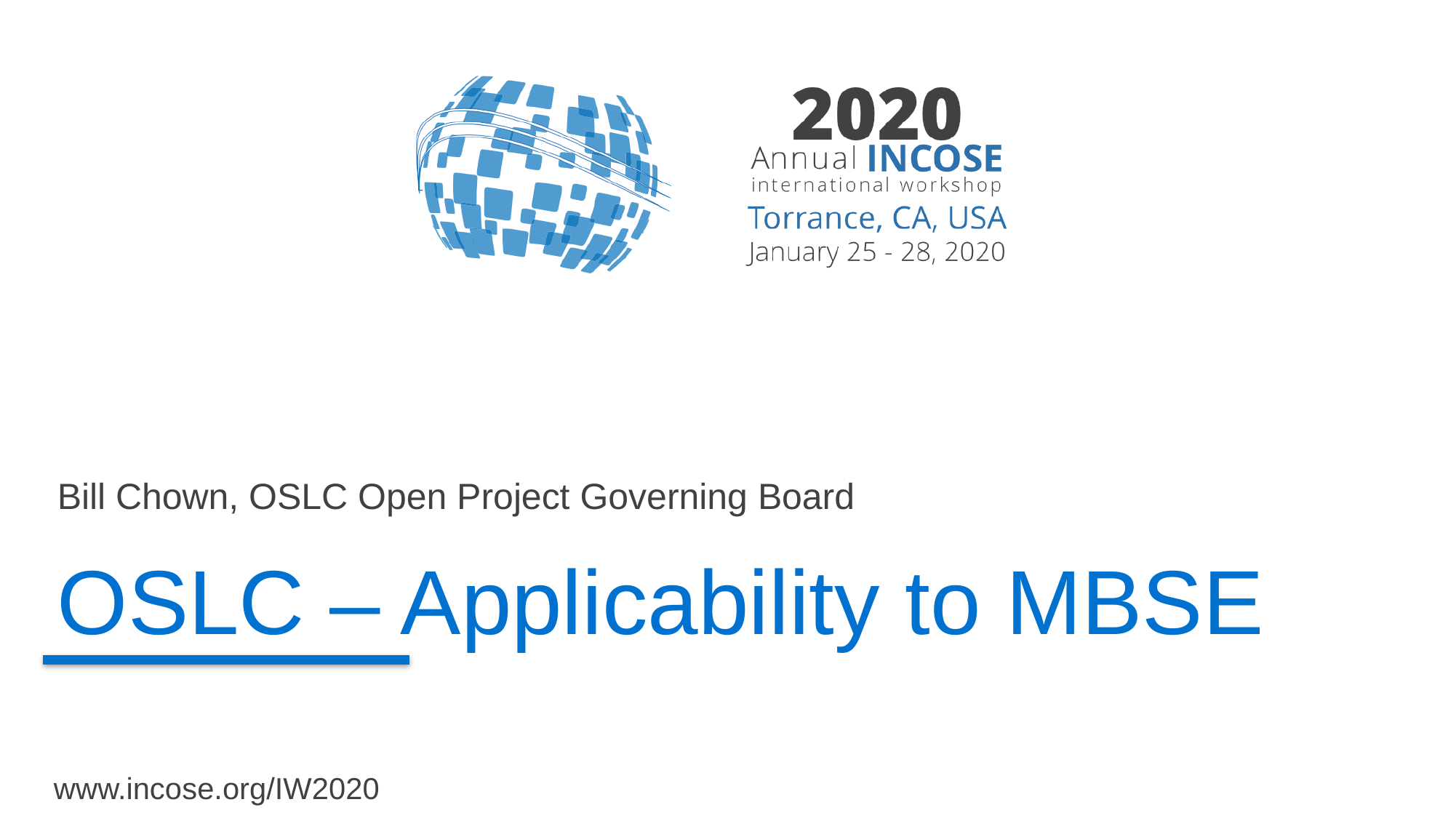

Bill Chown, OSLC Open Project Governing Board
# OSLC – Applicability to MBSE